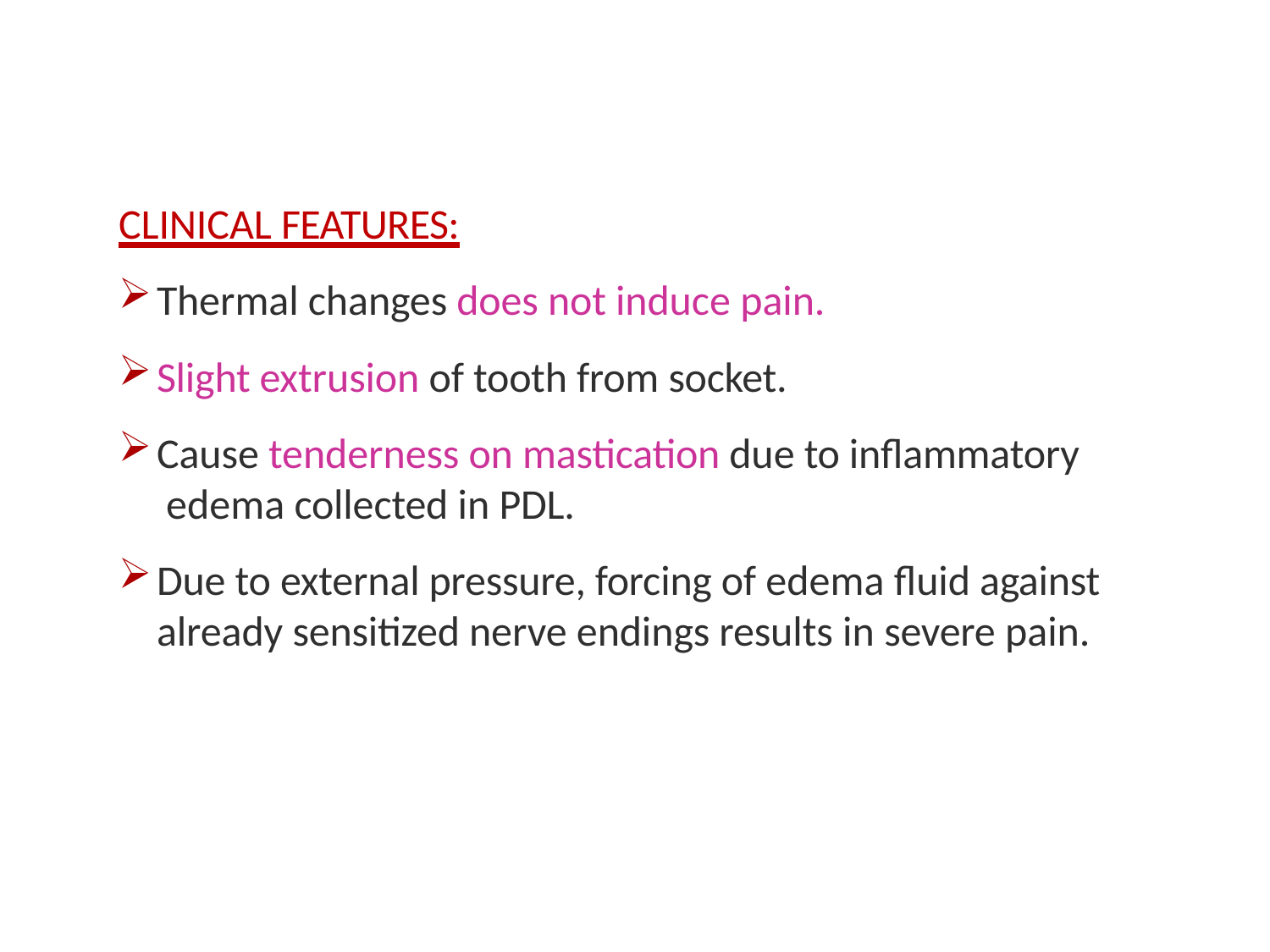

CLINICAL FEATURES:
Thermal changes does not induce pain.
Slight extrusion of tooth from socket.
Cause tenderness on mastication due to inflammatory  edema collected in PDL.
Due to external pressure, forcing of edema fluid against  already sensitized nerve endings results in severe pain.